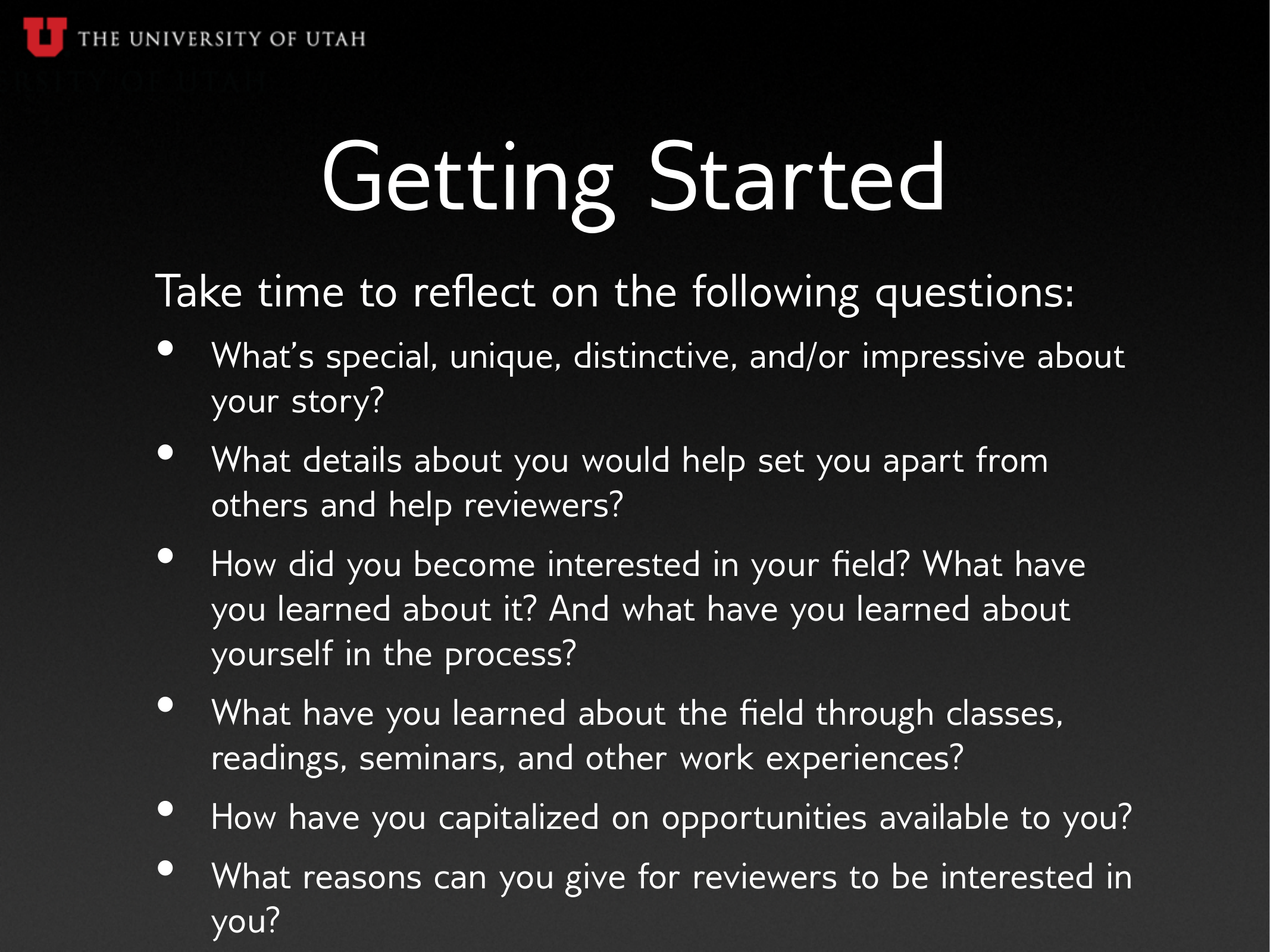

# Getting Started
Take time to reflect on the following questions:
What’s special, unique, distinctive, and/or impressive about your story?
What details about you would help set you apart from others and help reviewers?
How did you become interested in your field? What have you learned about it? And what have you learned about yourself in the process?
What have you learned about the field through classes, readings, seminars, and other work experiences?
How have you capitalized on opportunities available to you?
What reasons can you give for reviewers to be interested in you?